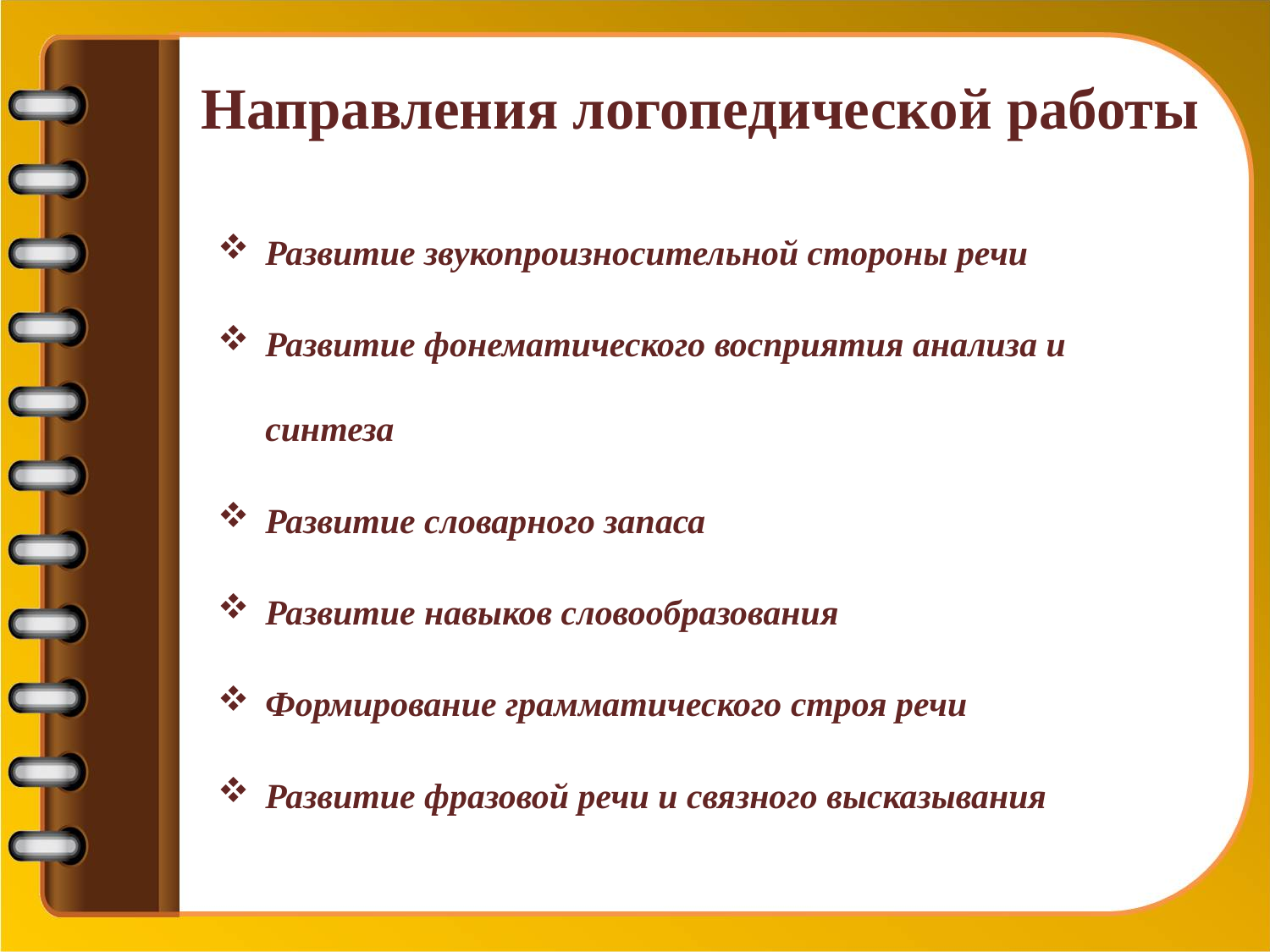

# Направления логопедической работы

Развитие звукопроизносительной стороны речи
Развитие фонематического восприятия анализа и синтеза
Развитие словарного запаса
Развитие навыков словообразования
Формирование грамматического строя речи
Развитие фразовой речи и связного высказывания